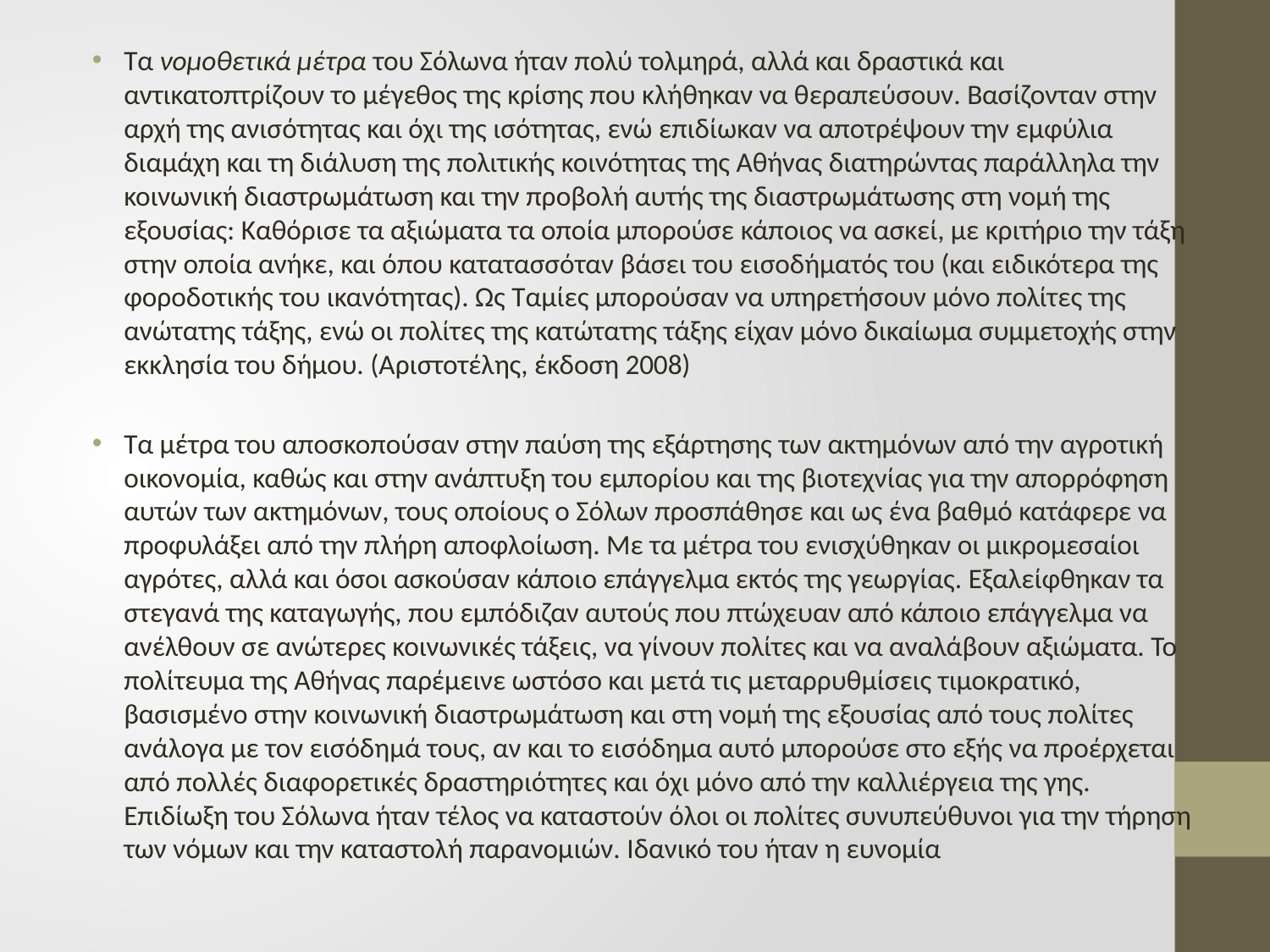

Τα νομοθετικά μέτρα του Σόλωνα ήταν πολύ τολμηρά, αλλά και δραστικά και αντικατοπτρίζουν το μέγεθος της κρίσης που κλήθηκαν να θεραπεύσουν. Βασίζονταν στην αρχή της ανισότητας και όχι της ισότητας, ενώ επιδίωκαν να αποτρέψουν την εμφύλια διαμάχη και τη διάλυση της πολιτικής κοινότητας της Αθήνας διατηρώντας παράλληλα την κοινωνική διαστρωμάτωση και την προβολή αυτής της διαστρωμάτωσης στη νομή της εξουσίας: Καθόρισε τα αξιώματα τα οποία μπορούσε κάποιος να ασκεί, με κριτήριο την τάξη στην οποία ανήκε, και όπου κατατασσόταν βάσει του εισοδήματός του (και ειδικότερα της φοροδοτικής του ικανότητας). Ως Ταμίες μπορούσαν να υπηρετήσουν μόνο πολίτες της ανώτατης τάξης, ενώ οι πολίτες της κατώτατης τάξης είχαν μόνο δικαίωμα συμμετοχής στην εκκλησία του δήμου. (Αριστοτέλης, έκδοση 2008)

Τα μέτρα του αποσκοπούσαν στην παύση της εξάρτησης των ακτημόνων από την αγροτική οικονομία, καθώς και στην ανάπτυξη του εμπορίου και της βιοτεχνίας για την απορρόφηση αυτών των ακτημόνων, τους οποίους ο Σόλων προσπάθησε και ως ένα βαθμό κατάφερε να προφυλάξει από την πλήρη αποφλοίωση. Με τα μέτρα του ενισχύθηκαν οι μικρομεσαίοι αγρότες, αλλά και όσοι ασκούσαν κάποιο επάγγελμα εκτός της γεωργίας. Εξαλείφθηκαν τα στεγανά της καταγωγής, που εμπόδιζαν αυτούς που πτώχευαν από κάποιο επάγγελμα να ανέλθουν σε ανώτερες κοινωνικές τάξεις, να γίνουν πολίτες και να αναλάβουν αξιώματα. Το πολίτευμα της Αθήνας παρέμεινε ωστόσο και μετά τις μεταρρυθμίσεις τιμοκρατικό, βασισμένο στην κοινωνική διαστρωμάτωση και στη νομή της εξουσίας από τους πολίτες ανάλογα με τον εισόδημά τους, αν και το εισόδημα αυτό μπορούσε στο εξής να προέρχεται από πολλές διαφορετικές δραστηριότητες και όχι μόνο από την καλλιέργεια της γης. Επιδίωξη του Σόλωνα ήταν τέλος να καταστούν όλοι οι πολίτες συνυπεύθυνοι για την τήρηση των νόμων και την καταστολή παρανομιών. Ιδανικό του ήταν η ευνομία